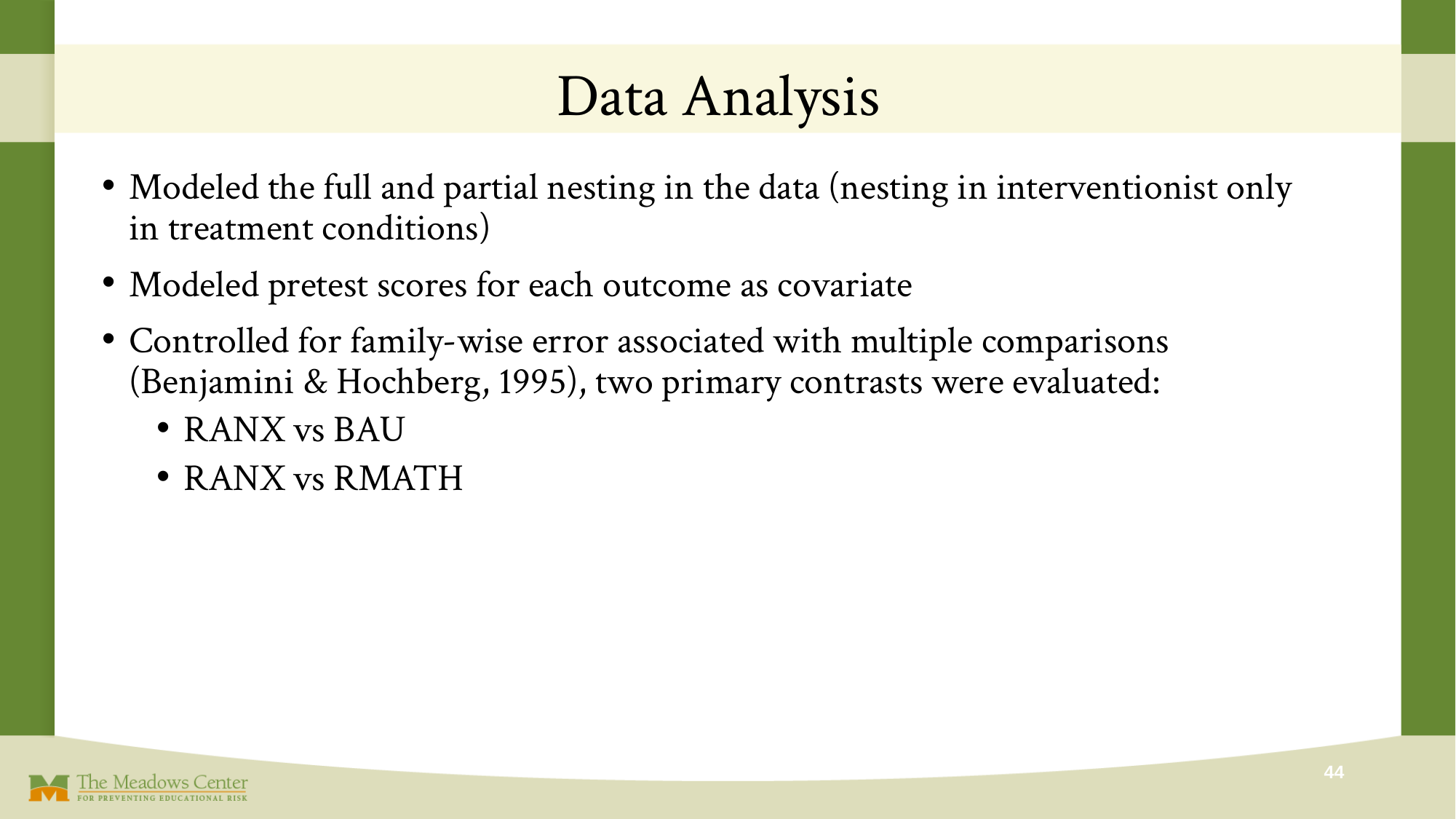

# Data Analysis
Modeled the full and partial nesting in the data (nesting in interventionist only in treatment conditions)
Modeled pretest scores for each outcome as covariate
Controlled for family-wise error associated with multiple comparisons (Benjamini & Hochberg, 1995), two primary contrasts were evaluated:
RANX vs BAU
RANX vs RMATH
44